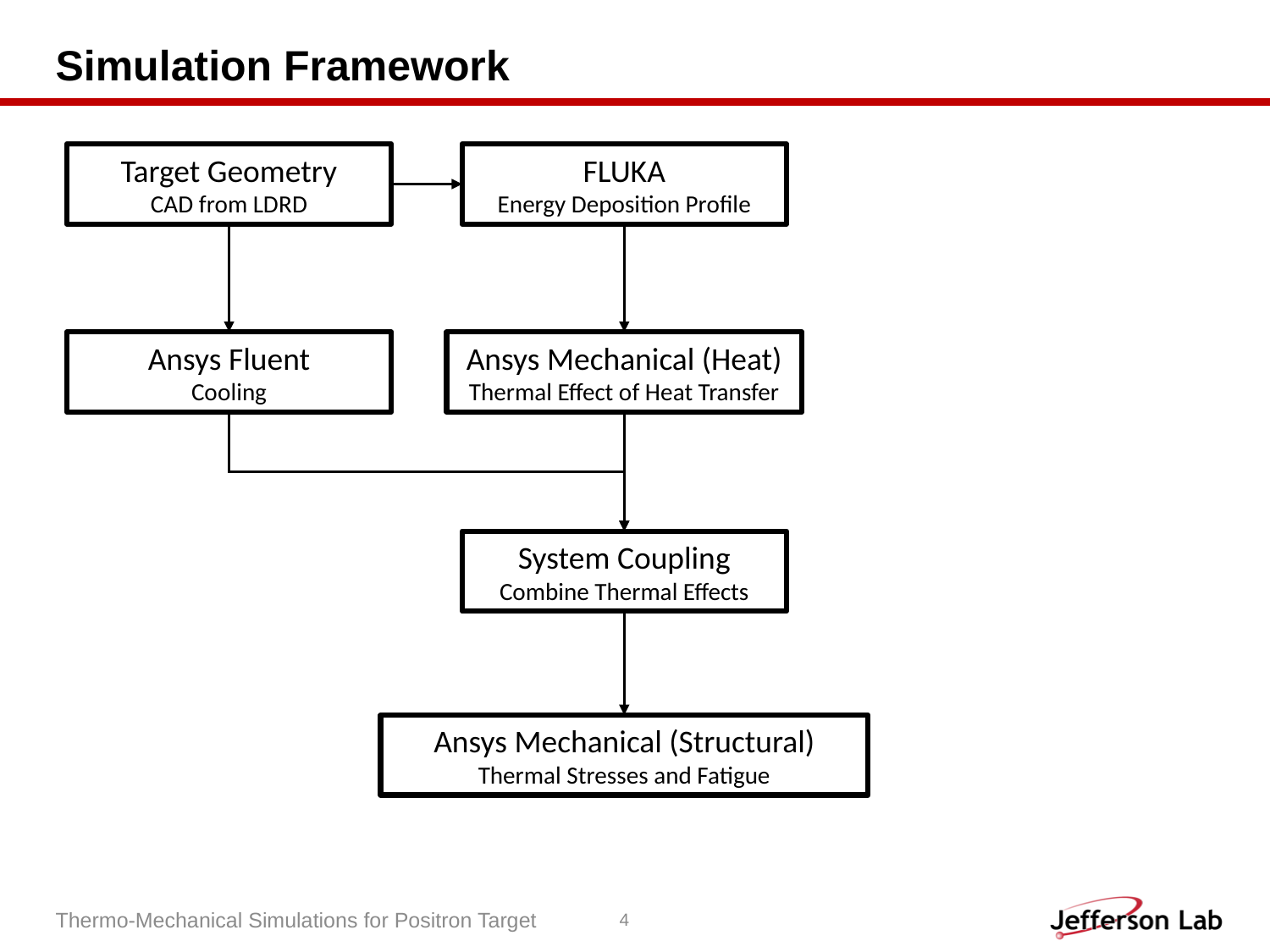

# Simulation Framework
Target Geometry
CAD from LDRD
FLUKA
Energy Deposition Profile
Ansys Fluent
Cooling
Ansys Mechanical (Heat)
Thermal Effect of Heat Transfer
System Coupling
Combine Thermal Effects
Ansys Mechanical (Structural)
Thermal Stresses and Fatigue
Thermo-Mechanical Simulations for Positron Target
4